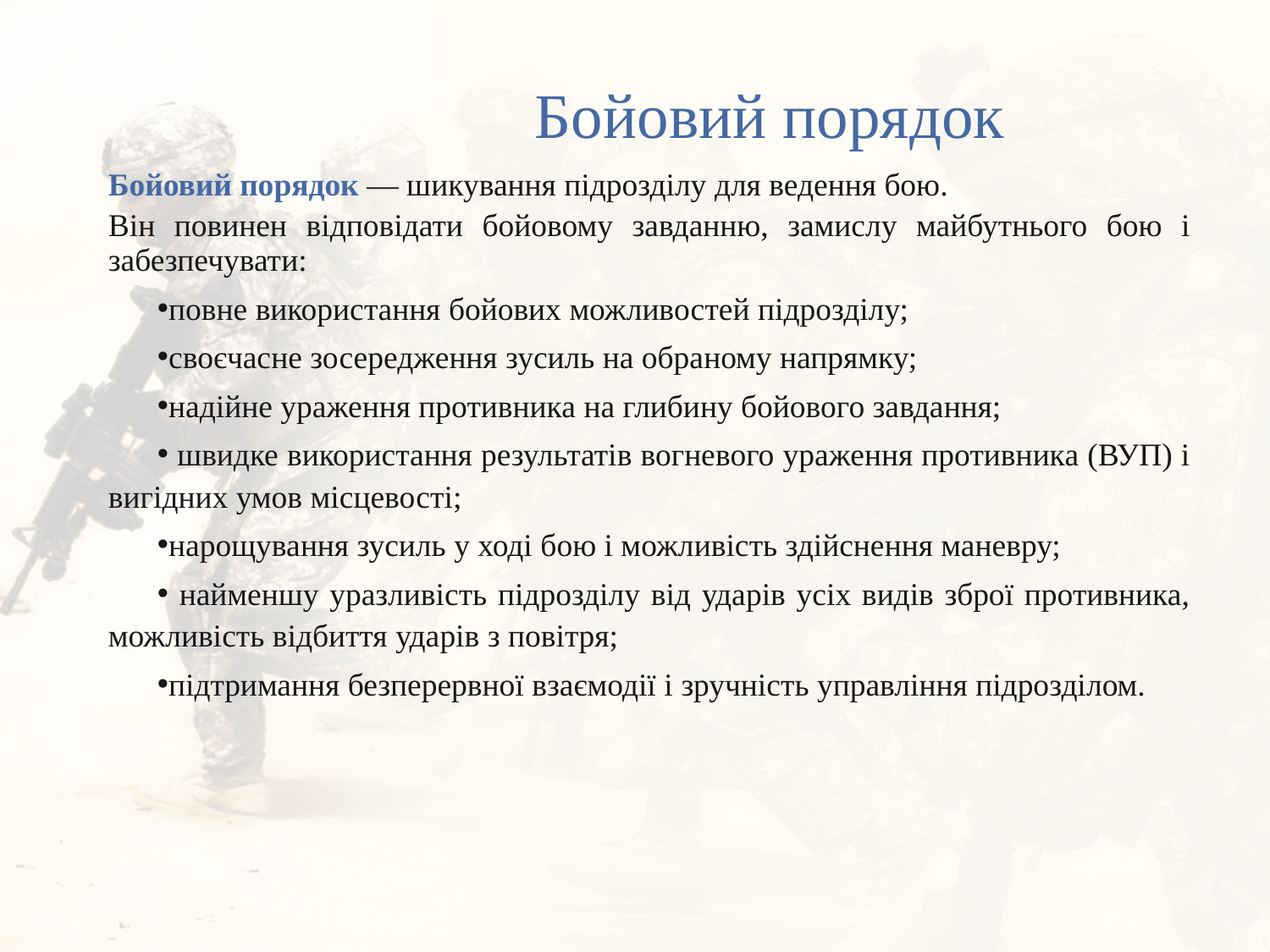

# Бойовий порядок
Бойовий порядок — шикування підрозділу для ведення бою.
Він повинен відповідати бойовому завданню, замислу майбутнього бою і забезпечувати:
повне використання бойових можливостей підрозділу;
своєчасне зосередження зусиль на обраному напрямку;
надійне ураження противника на глибину бойового завдання;
 швидке використання результатів вогневого ураження противника (ВУП) і вигідних умов місцевості;
нарощування зусиль у ході бою і можливість здійснення маневру;
 найменшу уразливість підрозділу від ударів усіх видів зброї противника, можливість відбиття ударів з повітря;
підтримання безперервної взаємодії і зручність управління підрозділом.